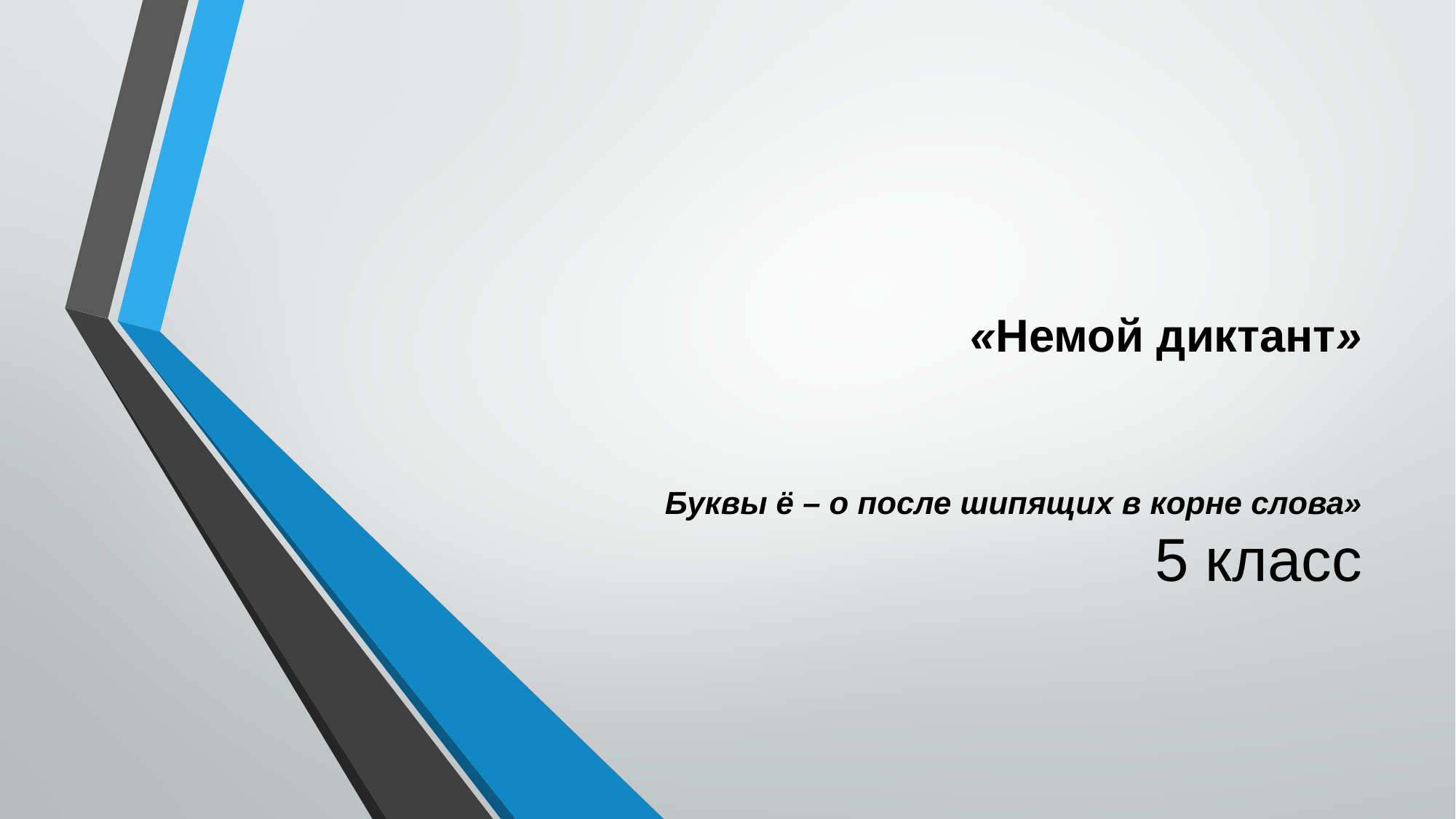

# «Немой диктант»
Буквы ё – о после шипящих в корне слова»
5 класс